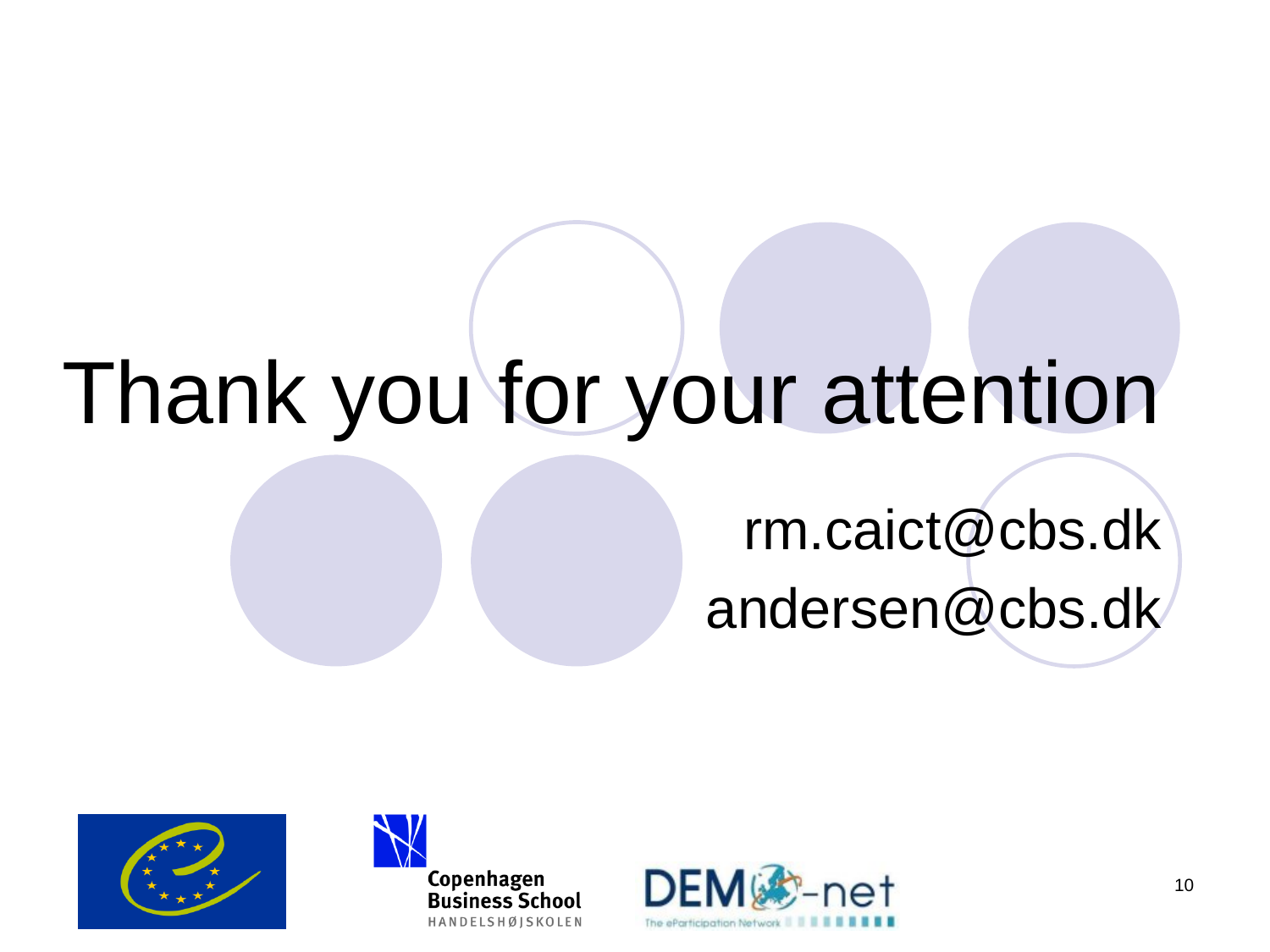

# Thank you for your attention
rm.caict@cbs.dk
andersen@cbs.dk
10